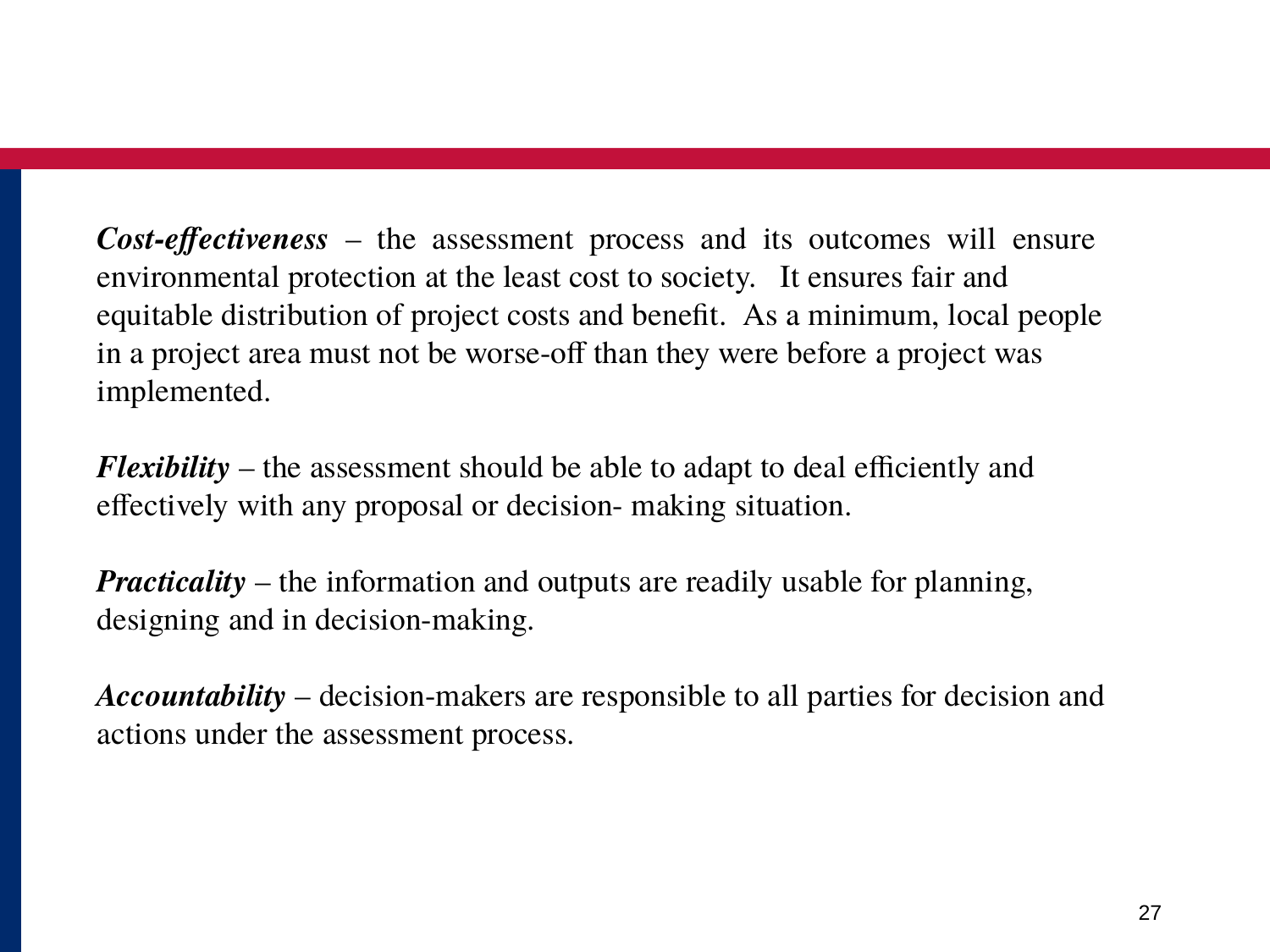

Cost-effectiveness  –  the  assessment  process  and  its  outcomes  will  ensure environmental protection at the least cost to society.   It ensures fair and equitable distribution of project costs and benefit.  As a minimum, local people in a project area must not be worse-off than they were before a project was implemented.

Flexibility – the assessment should be able to adapt to deal efficiently and effectively with any proposal or decision- making situation.

Practicality – the information and outputs are readily usable for planning, designing and in decision-making.

Accountability – decision-makers are responsible to all parties for decision and actions under the assessment process.
27